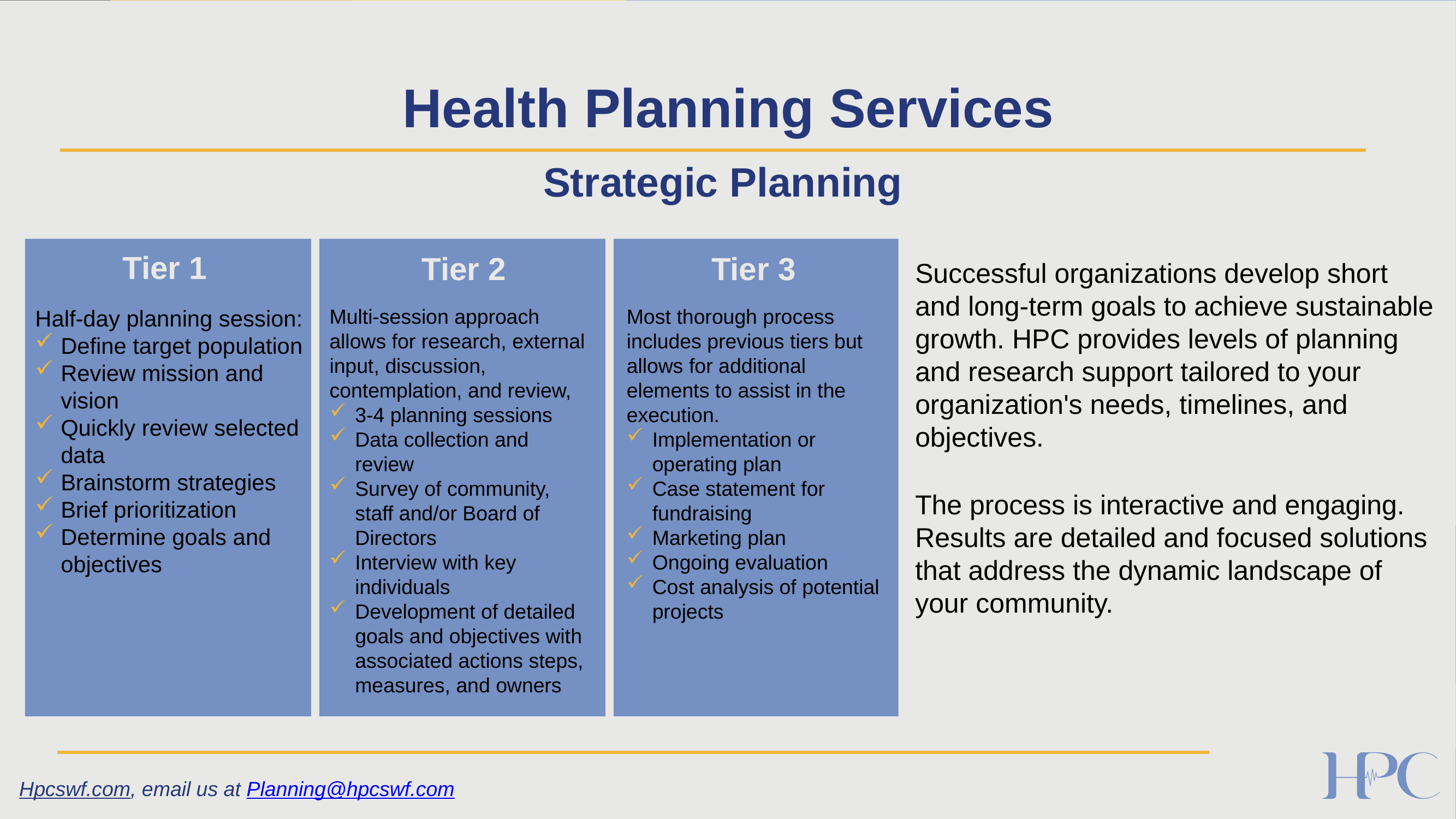

Health Planning Services

Strategic Planning

Tier 1
Tier 3
Tier 2
Successful organizations develop short and long-term goals to achieve sustainable growth. HPC provides levels of planning and research support tailored to your organization's needs, timelines, and objectives.

The process is interactive and engaging. Results are detailed and focused solutions that address the dynamic landscape of your community.
Half-day planning session:
Define target population
Review mission and vision
Quickly review selected data
Brainstorm strategies
Brief prioritization
Determine goals and objectives
Multi-session approach allows for research, external input, discussion, contemplation, and review,
3-4 planning sessions
Data collection and review
Survey of community, staff and/or Board of Directors
Interview with key individuals
Development of detailed goals and objectives with associated actions steps, measures, and owners
Most thorough process includes previous tiers but allows for additional elements to assist in the execution.
Implementation or operating plan
Case statement for fundraising
Marketing plan
Ongoing evaluation
Cost analysis of potential projects

Hpcswf.com, email us at Planning@hpcswf.com